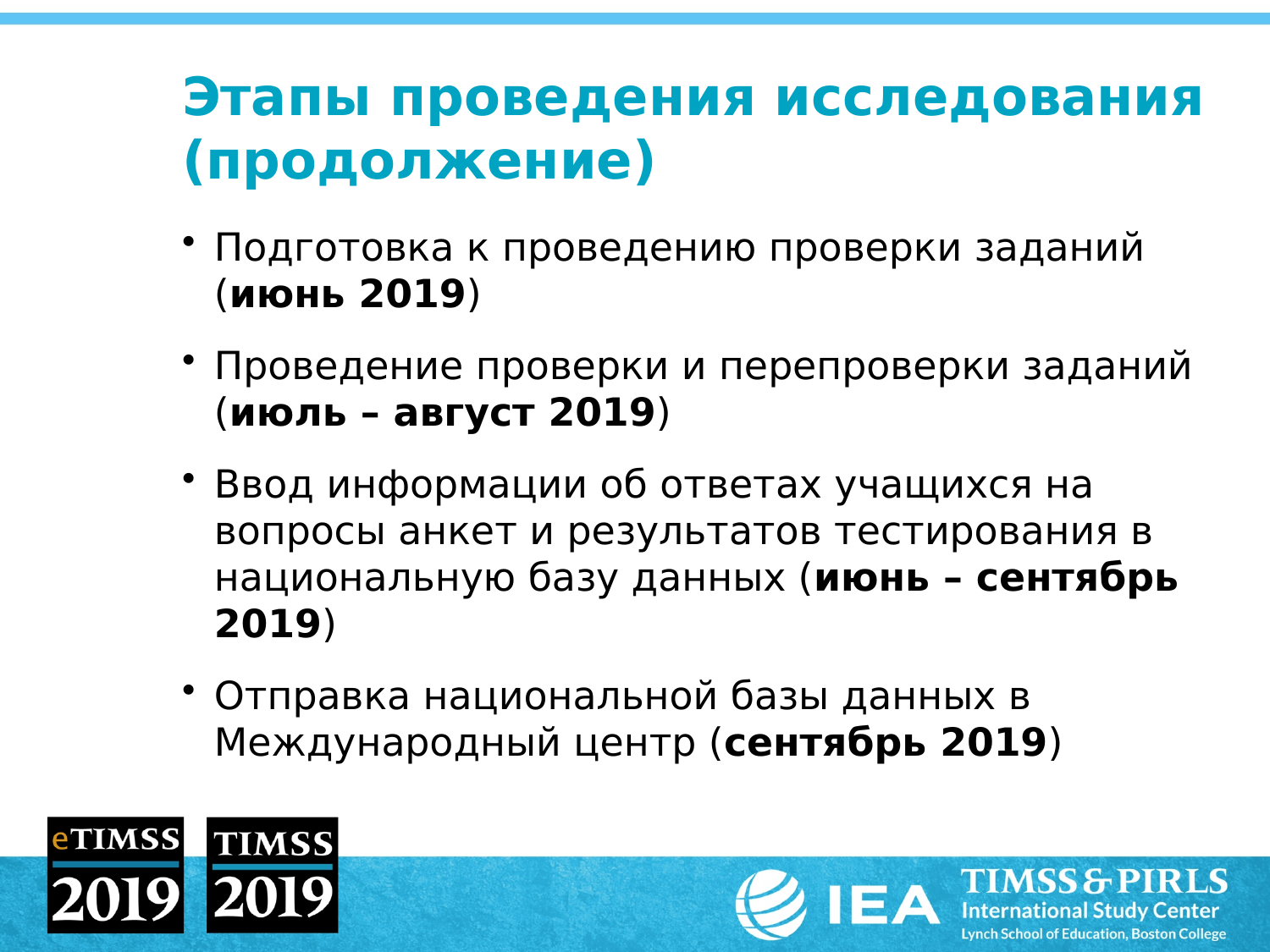

Этапы проведения исследования
(продолжение)
Подготовка к проведению проверки заданий (июнь 2019)
Проведение проверки и перепроверки заданий (июль – август 2019)
Ввод информации об ответах учащихся на вопросы анкет и результатов тестирования в национальную базу данных (июнь – сентябрь 2019)
Отправка национальной базы данных в Международный центр (сентябрь 2019)